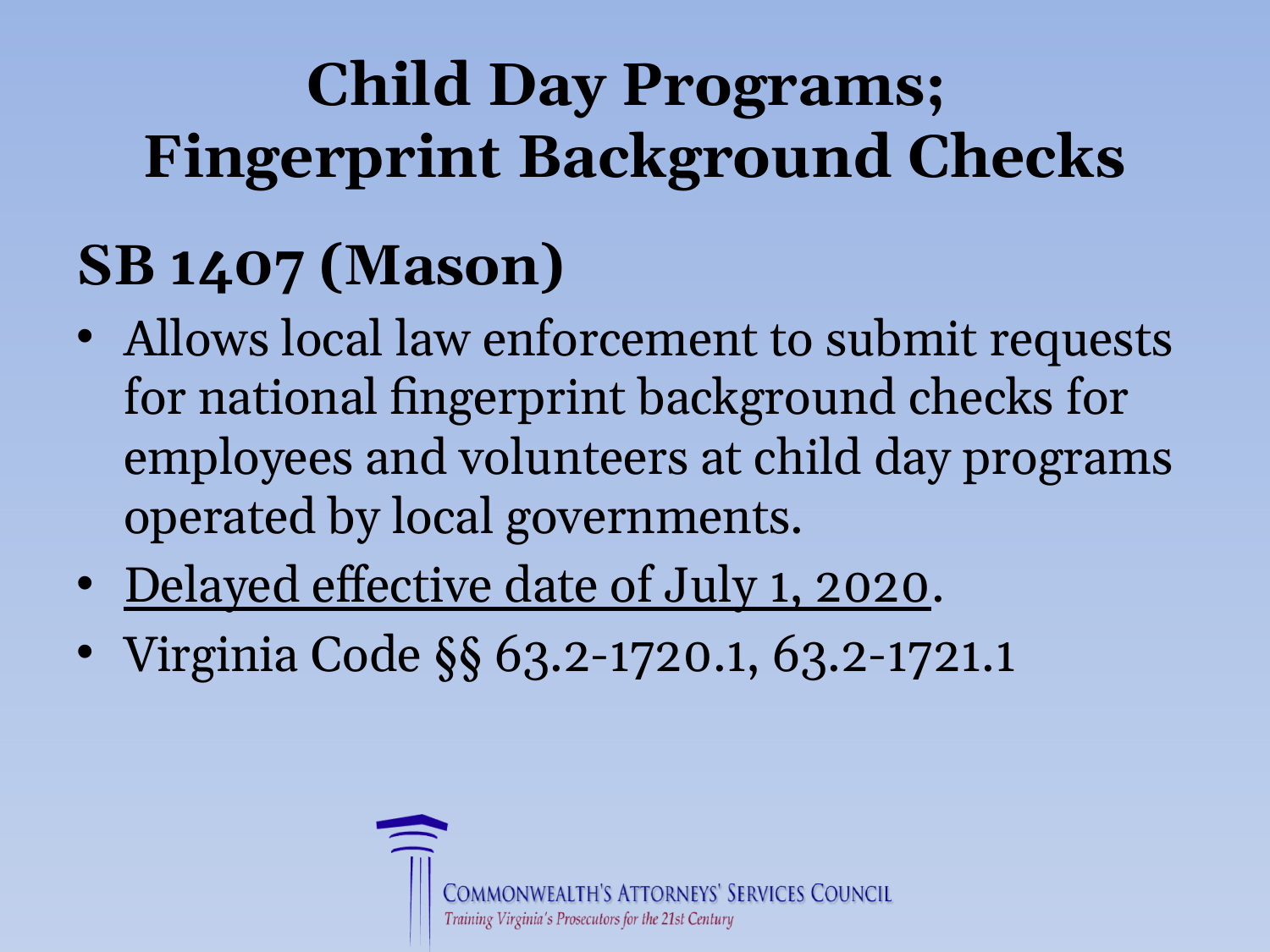

# Child Day Programs; Fingerprint Background Checks
SB 1407 (Mason)
Allows local law enforcement to submit requests for national fingerprint background checks for employees and volunteers at child day programs operated by local governments.
Delayed effective date of July 1, 2020.
Virginia Code §§ 63.2-1720.1, 63.2-1721.1